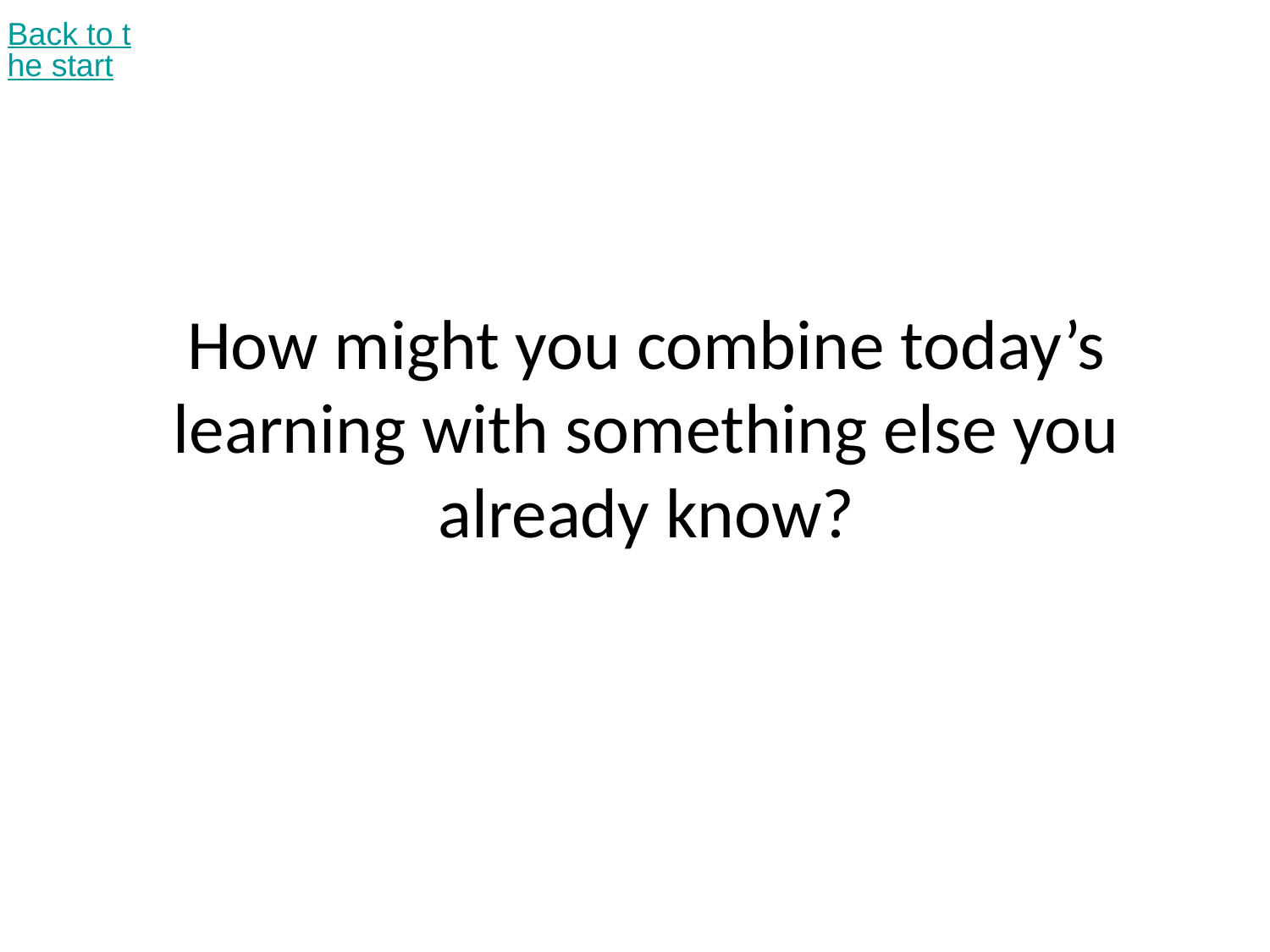

Back to the start
# How might you combine today’s learning with something else you already know?